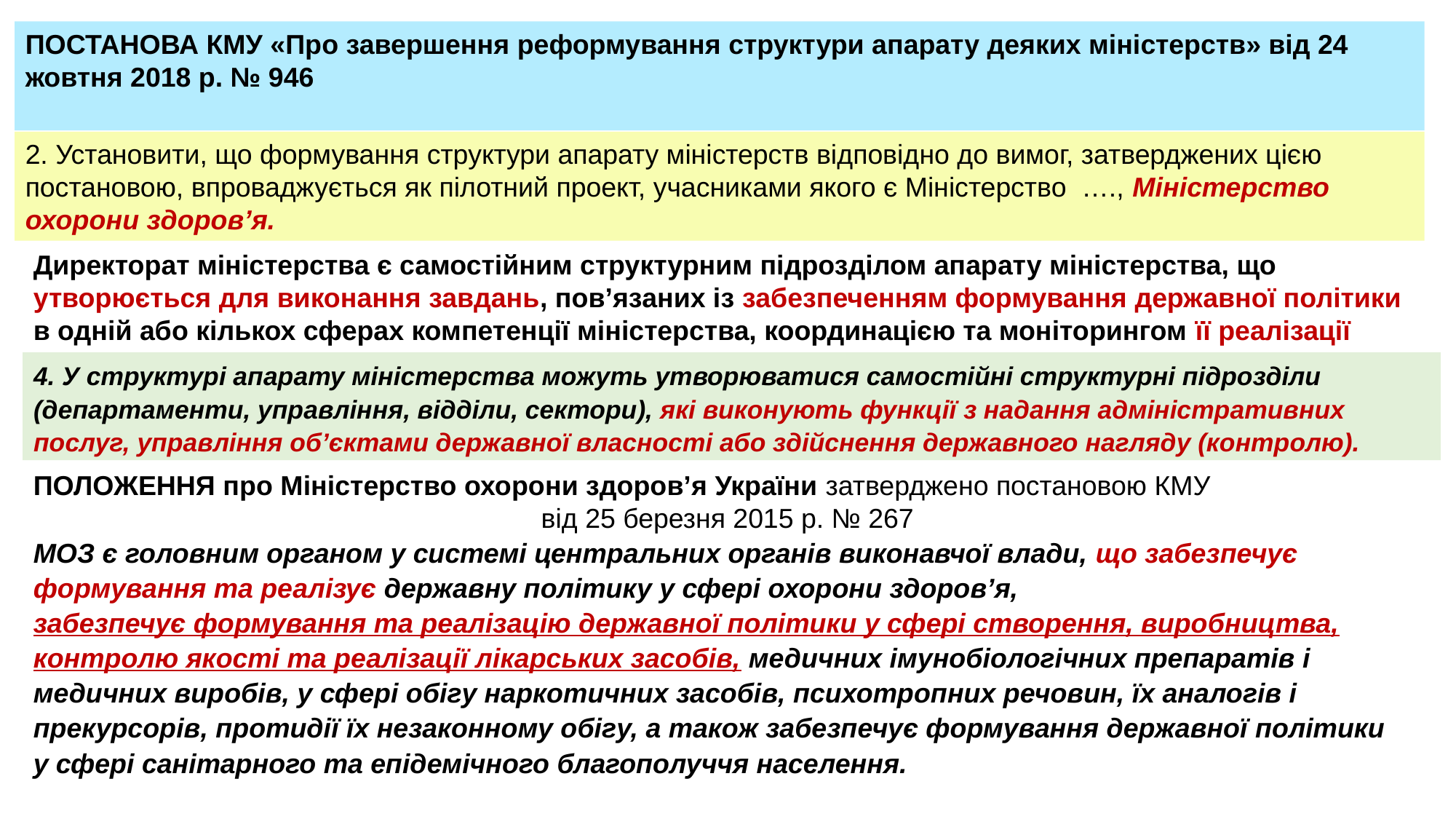

ПОСТАНОВА КМУ «Про завершення реформування структури апарату деяких міністерств» від 24 жовтня 2018 р. № 946

2. Установити, що формування структури апарату міністерств відповідно до вимог, затверджених цією постановою, впроваджується як пілотний проект, учасниками якого є Міністерство  …., Міністерство охорони здоров’я.
Директорат міністерства є самостійним структурним підрозділом апарату міністерства, що утворюється для виконання завдань, пов’язаних із забезпеченням формування державної політики в одній або кількох сферах компетенції міністерства, координацією та моніторингом її реалізації
4. У структурі апарату міністерства можуть утворюватися самостійні структурні підрозділи (департаменти, управління, відділи, сектори), які виконують функції з надання адміністративних послуг, управління об’єктами державної власності або здійснення державного нагляду (контролю).
ПОЛОЖЕННЯ про Міністерство охорони здоров’я України затверджено постановою КМУ
від 25 березня 2015 р. № 267
МОЗ є головним органом у системі центральних органів виконавчої влади, що забезпечує формування та реалізує державну політику у сфері охорони здоров’я,
забезпечує формування та реалізацію державної політики у сфері створення, виробництва, контролю якості та реалізації лікарських засобів, медичних імунобіологічних препаратів і медичних виробів, у сфері обігу наркотичних засобів, психотропних речовин, їх аналогів і прекурсорів, протидії їх незаконному обігу, а також забезпечує формування державної політики у сфері санітарного та епідемічного благополуччя населення.